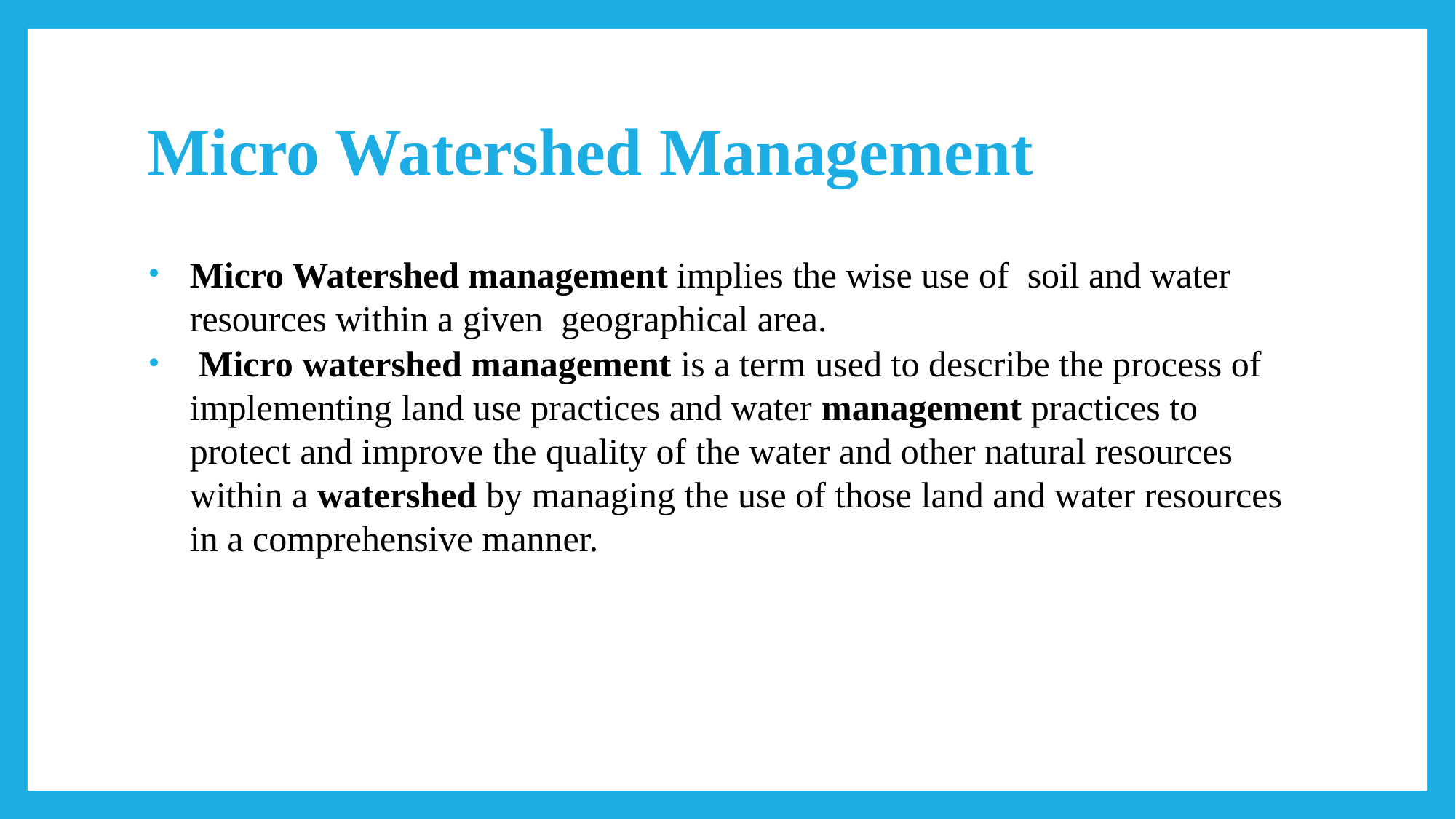

# Micro Watershed Management
Micro Watershed management implies the wise use of  soil and water resources within a given  geographical area.
 Micro watershed management is a term used to describe the process of implementing land use practices and water management practices to protect and improve the quality of the water and other natural resources within a watershed by managing the use of those land and water resources in a comprehensive manner.